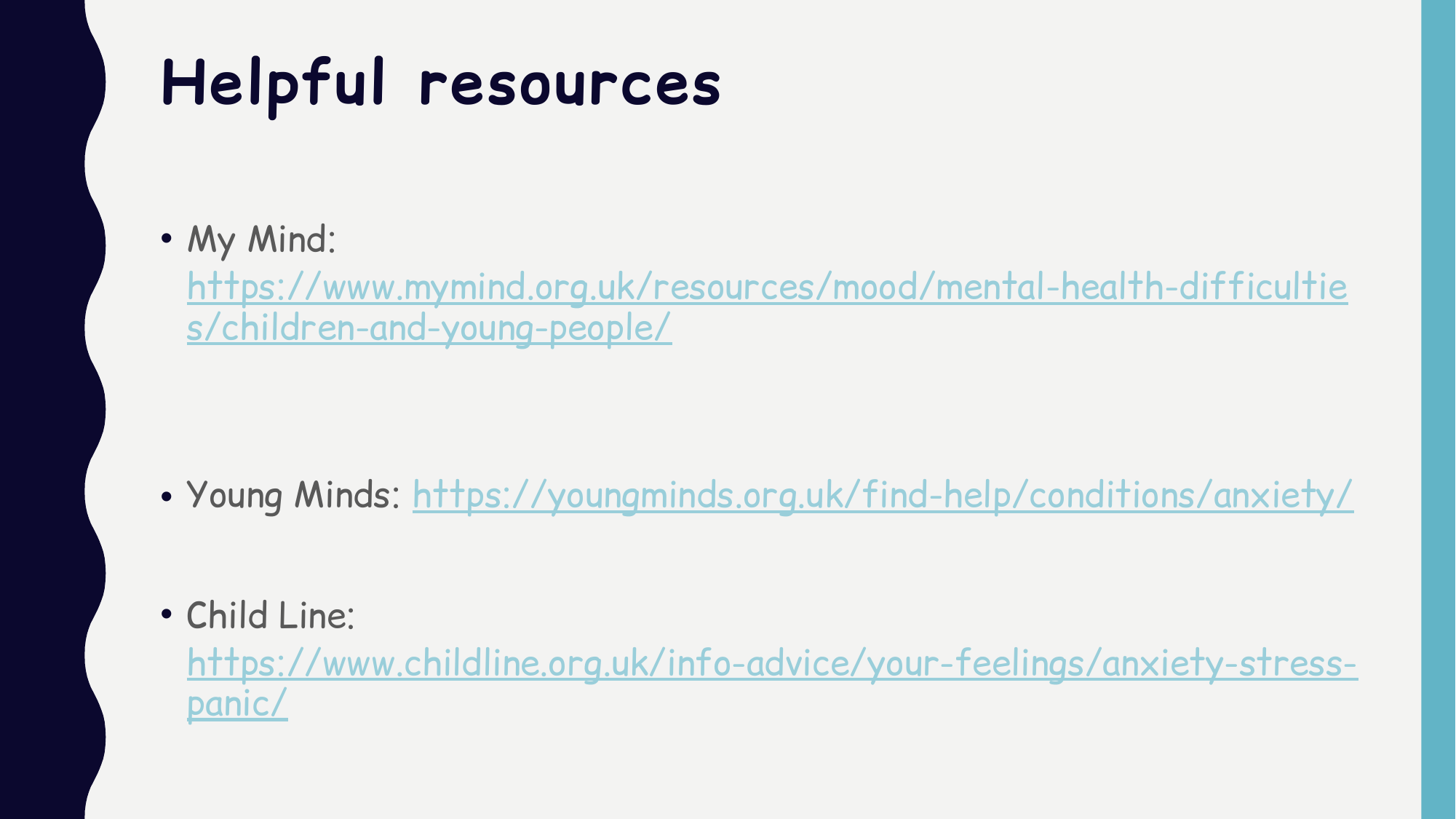

# Helpful resources
My Mind: https://www.mymind.org.uk/resources/mood/mental-health-difficulties/children-and-young-people/

Young Minds: https://youngminds.org.uk/find-help/conditions/anxiety/

Child Line: https://www.childline.org.uk/info-advice/your-feelings/anxiety-stress-panic/